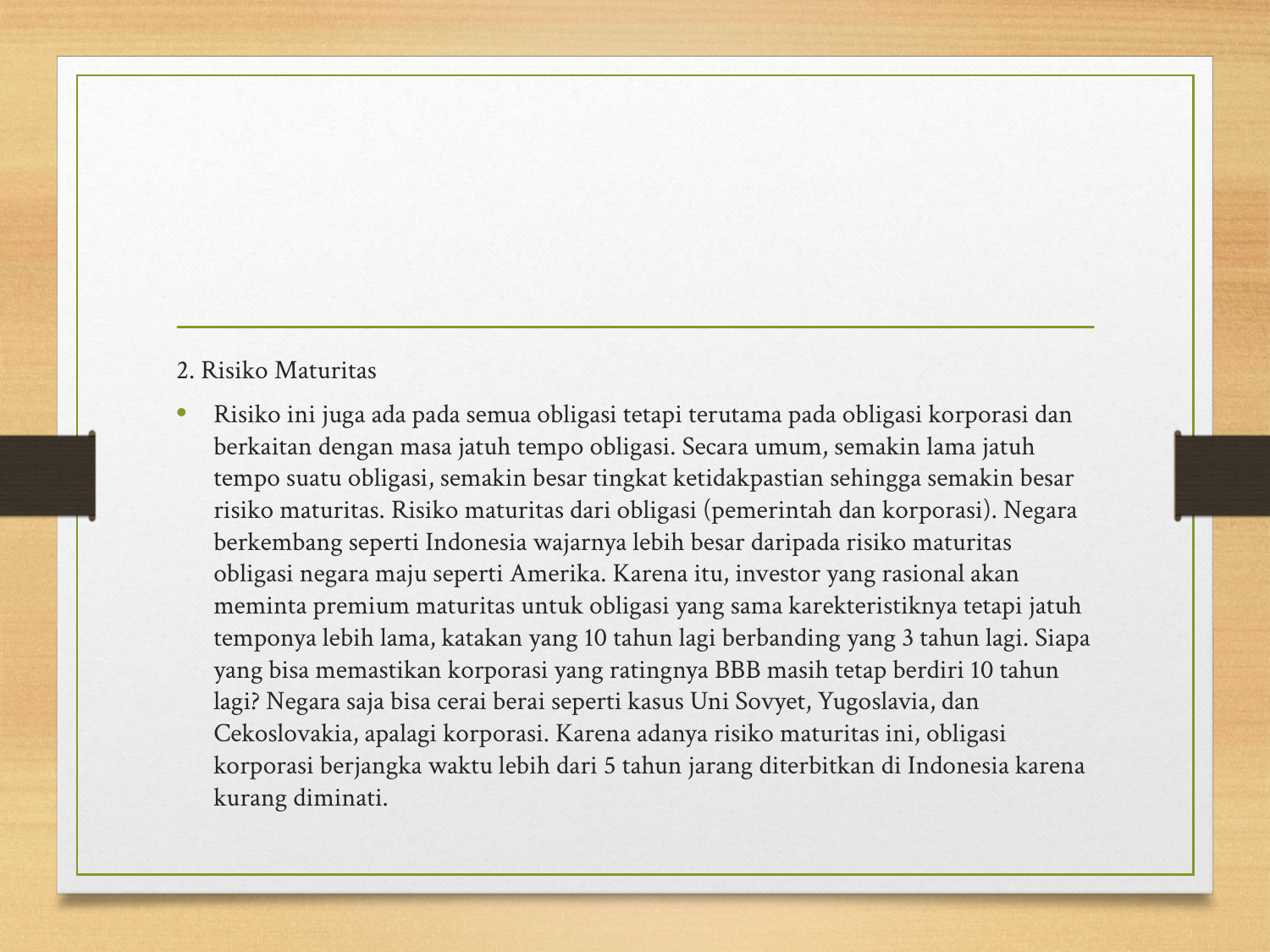

#
2. Risiko Maturitas
Risiko ini juga ada pada semua obligasi tetapi terutama pada obligasi korporasi dan berkaitan dengan masa jatuh tempo obligasi. Secara umum, semakin lama jatuh tempo suatu obligasi, semakin besar tingkat ketidakpastian sehingga semakin besar risiko maturitas. Risiko maturitas dari obligasi (pemerintah dan korporasi). Negara berkembang seperti Indonesia wajarnya lebih besar daripada risiko maturitas obligasi negara maju seperti Amerika. Karena itu, investor yang rasional akan meminta premium maturitas untuk obligasi yang sama karekteristiknya tetapi jatuh temponya lebih lama, katakan yang 10 tahun lagi berbanding yang 3 tahun lagi. Siapa yang bisa memastikan korporasi yang ratingnya BBB masih tetap berdiri 10 tahun lagi? Negara saja bisa cerai berai seperti kasus Uni Sovyet, Yugoslavia, dan Cekoslovakia, apalagi korporasi. Karena adanya risiko maturitas ini, obligasi korporasi berjangka waktu lebih dari 5 tahun jarang diterbitkan di Indonesia karena kurang diminati.